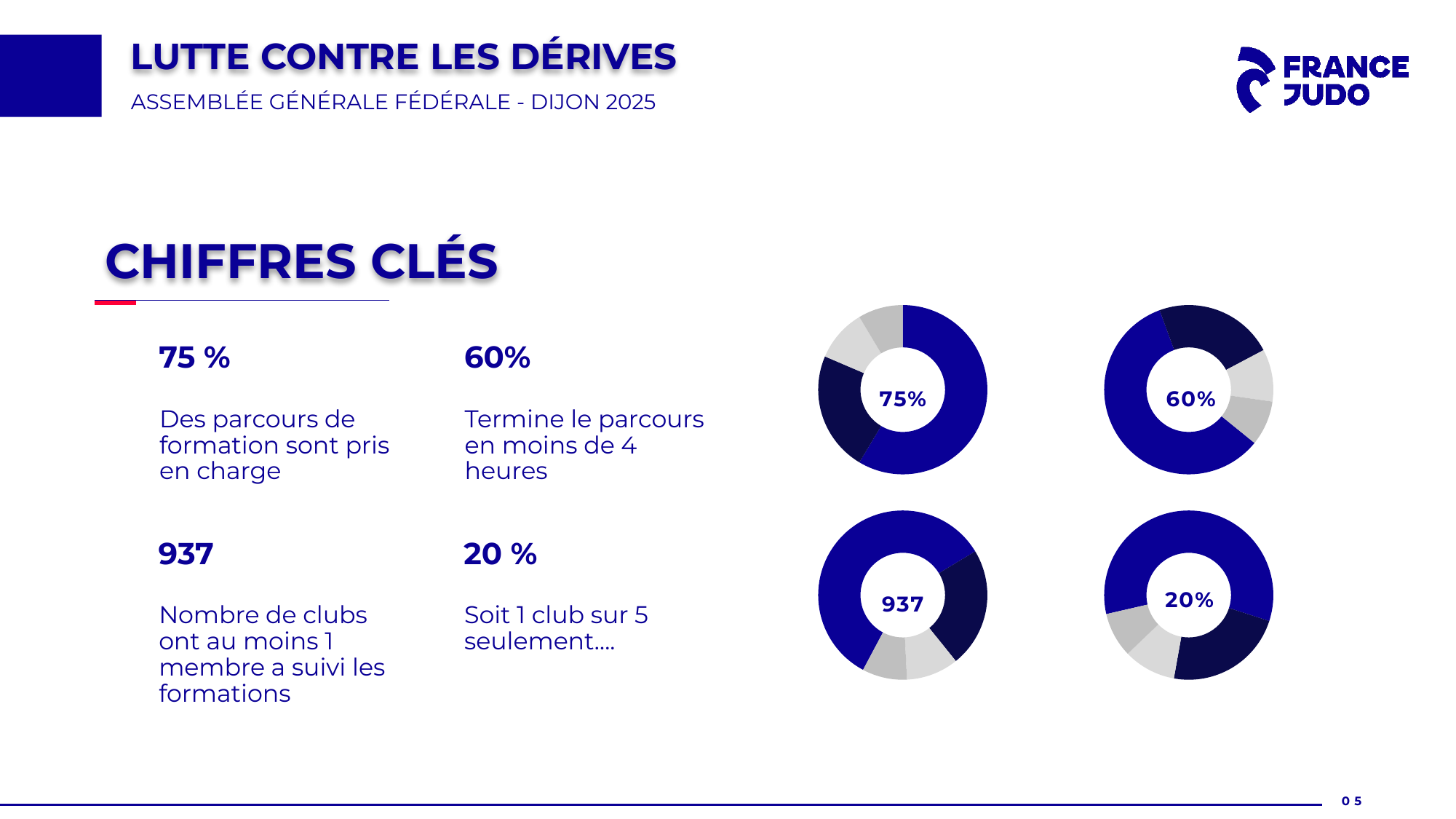

LUTTE CONTRE LES DÉRIVES
ASSEMBLÉE GÉNÉRALE FÉDÉRALE - DIJON 2025
CHIFFRES CLÉS

### Chart

| Category | Sales |
|---|---|
| 1st Qtr | 8.2 |
| 2nd Qtr | 3.2 |
| 3rd Qtr | 1.4 |
| 4th Qtr | 1.2 |

### Chart

| Category | Sales |
|---|---|
| 1st Qtr | 8.2 |
| 2nd Qtr | 3.2 |
| 3rd Qtr | 1.4 |
| 4th Qtr | 1.2 |
75 %
60%
75%
60%
Des parcours de formation sont pris en charge
Termine le parcours en moins de 4 heures

### Chart

| Category | Sales |
|---|---|
| 1st Qtr | 8.2 |
| 2nd Qtr | 3.2 |
| 3rd Qtr | 1.4 |
| 4th Qtr | 1.2 |

### Chart

| Category | Sales |
|---|---|
| 1st Qtr | 8.2 |
| 2nd Qtr | 3.2 |
| 3rd Qtr | 1.4 |
| 4th Qtr | 1.2 |
937
20 %
20%
937
Nombre de clubs ont au moins 1 membre a suivi les formations
Soit 1 club sur 5 seulement….
05